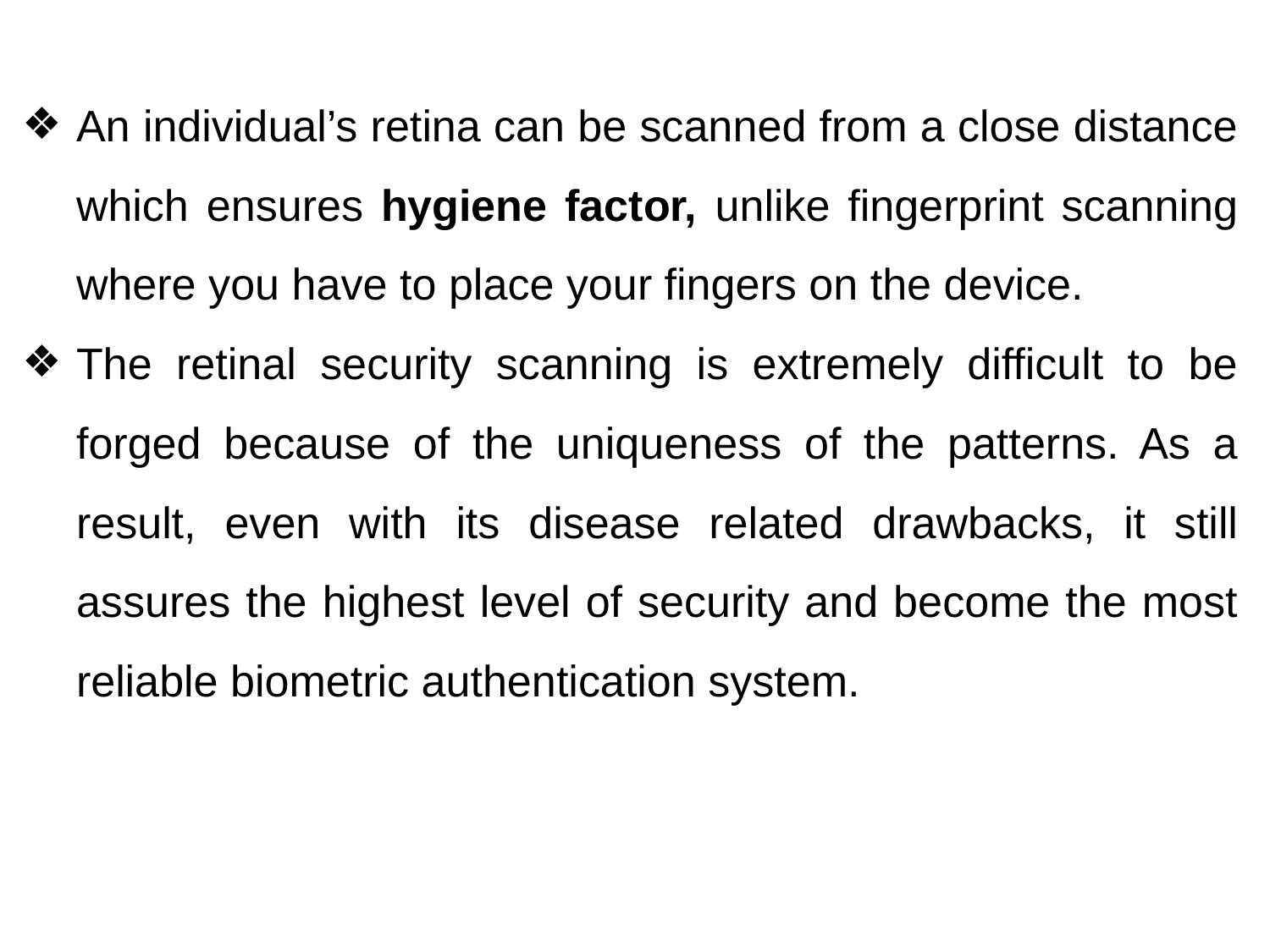

An individual’s retina can be scanned from a close distance which ensures hygiene factor, unlike fingerprint scanning where you have to place your fingers on the device.
The retinal security scanning is extremely difficult to be forged because of the uniqueness of the patterns. As a result, even with its disease related drawbacks, it still assures the highest level of security and become the most reliable biometric authentication system.